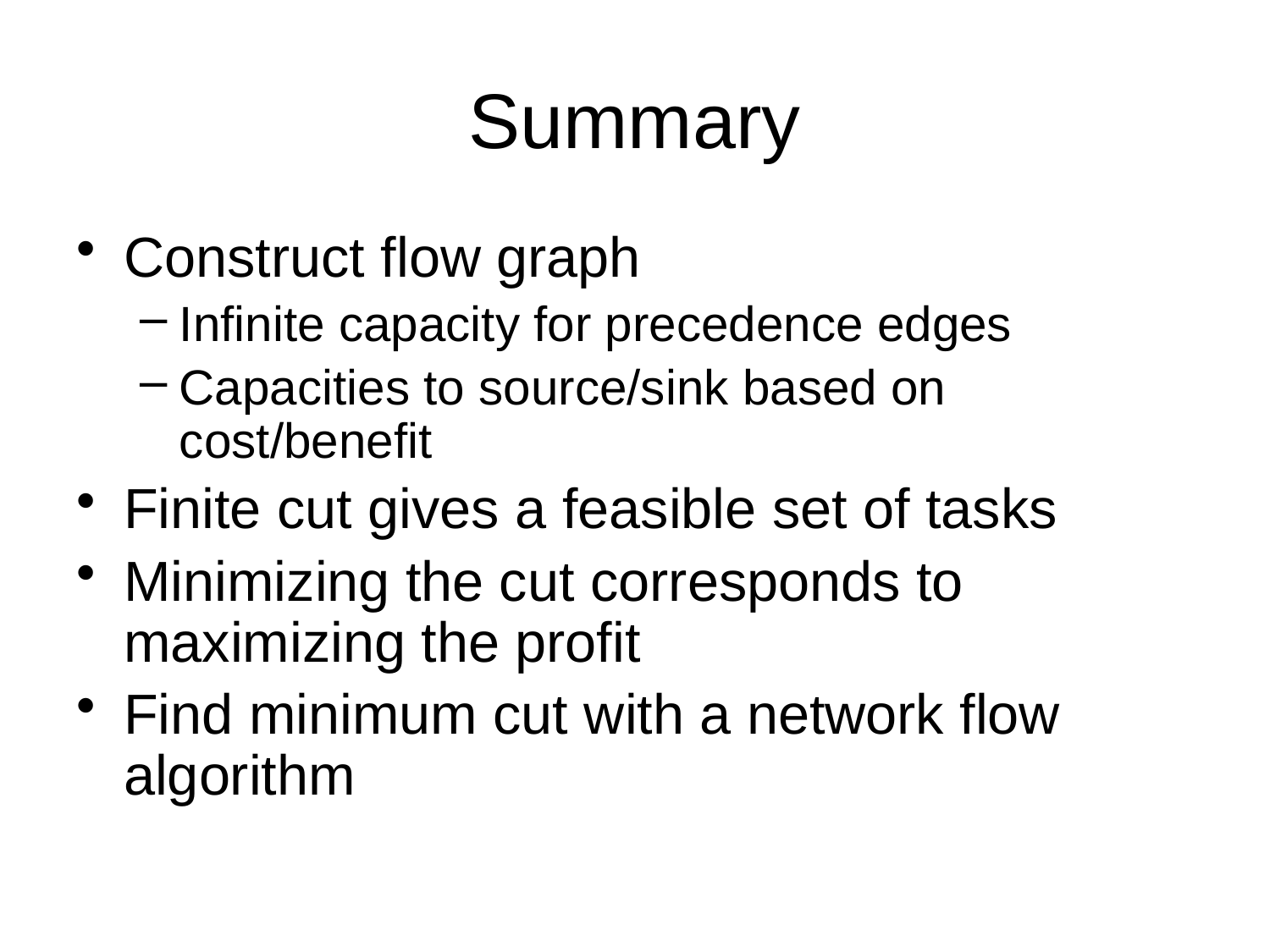

# Summary
Construct flow graph
Infinite capacity for precedence edges
Capacities to source/sink based on cost/benefit
Finite cut gives a feasible set of tasks
Minimizing the cut corresponds to maximizing the profit
Find minimum cut with a network flow algorithm